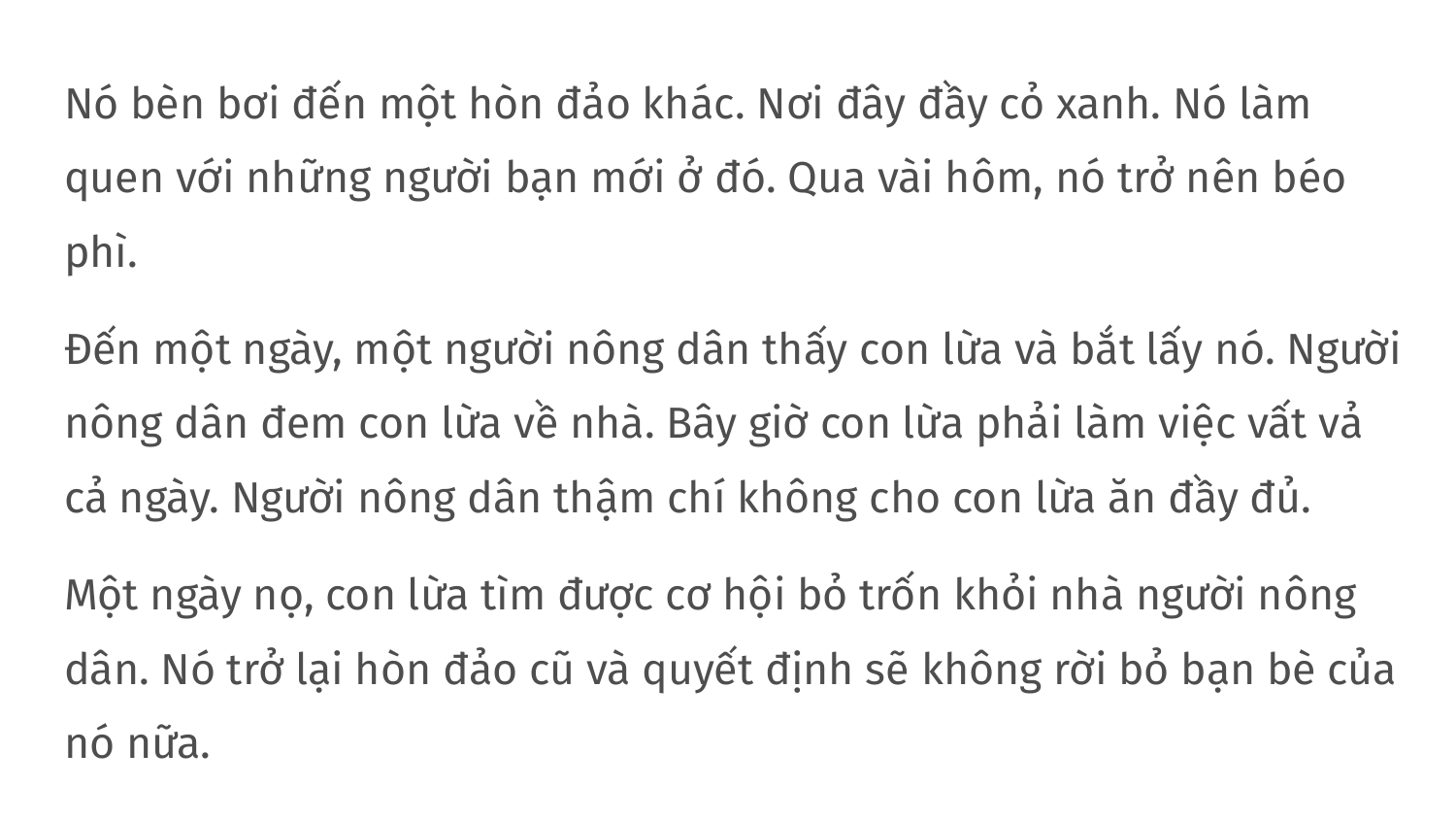

Nó bèn bơi đến một hòn đảo khác. Nơi đây đầy cỏ xanh. Nó làm quen với những người bạn mới ở đó. Qua vài hôm, nó trở nên béo phì.
Đến một ngày, một người nông dân thấy con lừa và bắt lấy nó. Người nông dân đem con lừa về nhà. Bây giờ con lừa phải làm việc vất vả cả ngày. Người nông dân thậm chí không cho con lừa ăn đầy đủ.
Một ngày nọ, con lừa tìm được cơ hội bỏ trốn khỏi nhà người nông dân. Nó trở lại hòn đảo cũ và quyết định sẽ không rời bỏ bạn bè của nó nữa.

#